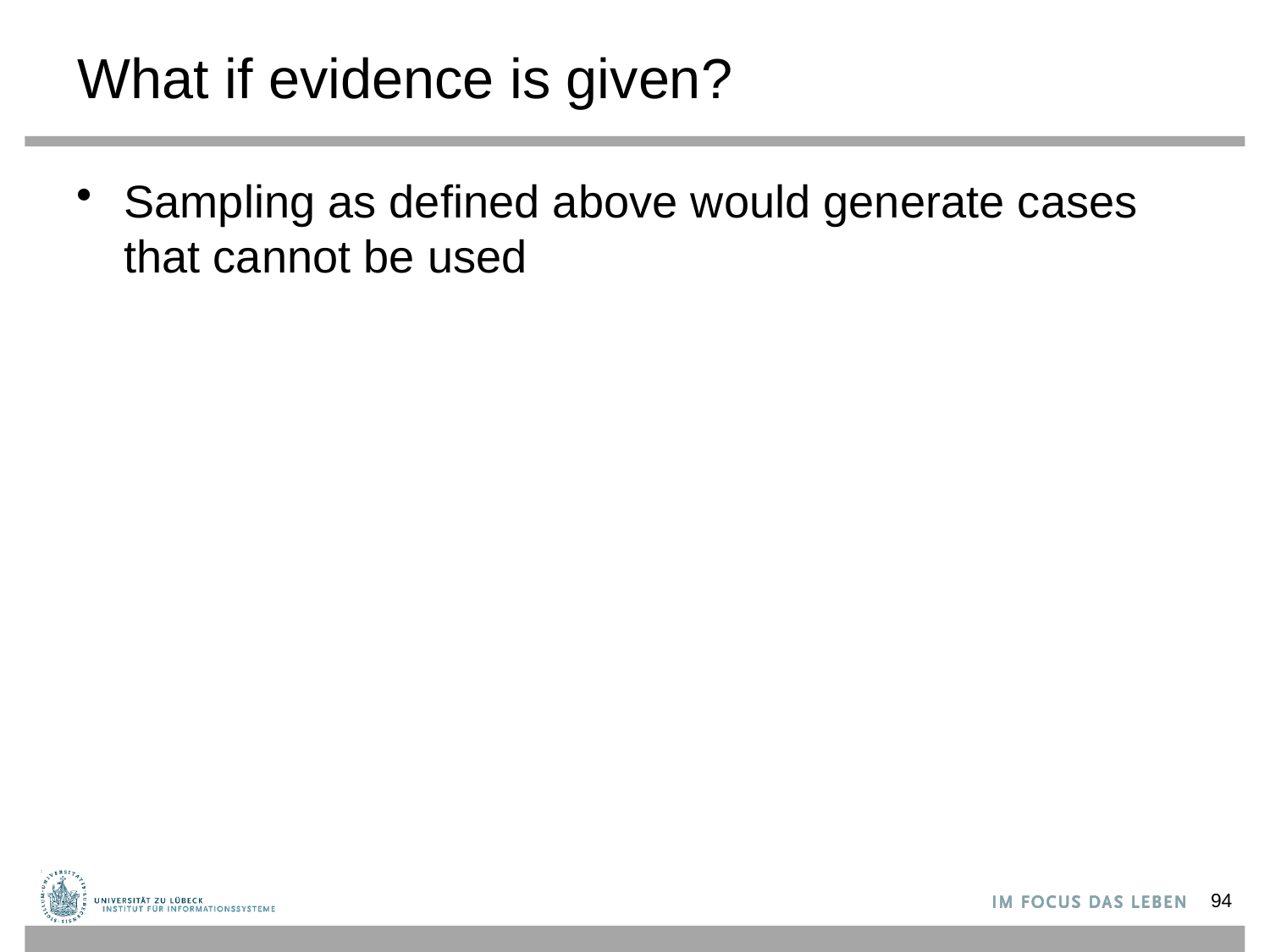

# What if evidence is given?
Sampling as defined above would generate cases that cannot be used
94